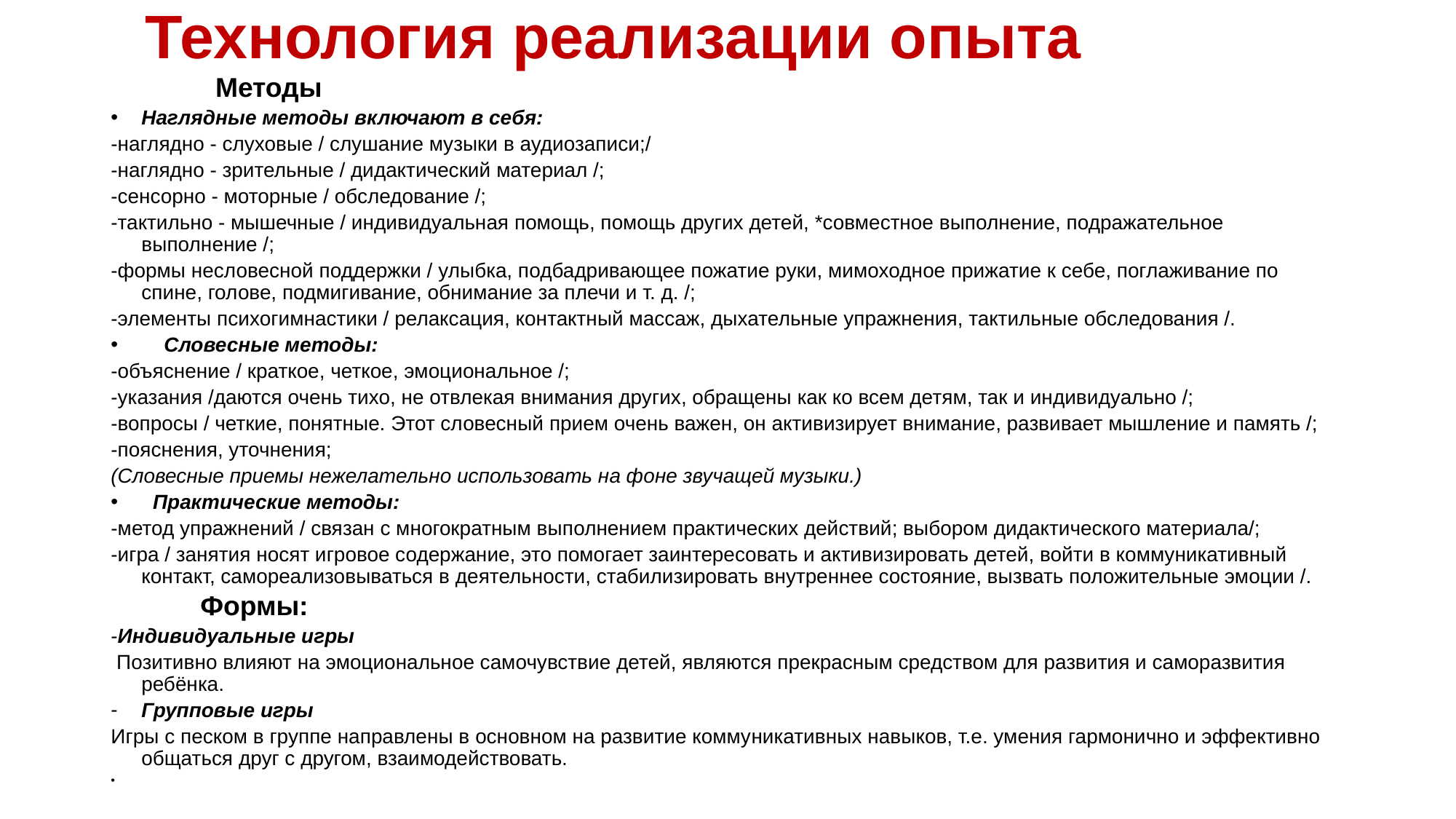

# Технология реализации опыта
              Методы
Наглядные методы включают в себя:
-наглядно - слуховые / слушание музыки в аудиозаписи;/
-наглядно - зрительные / дидактический материал /;
-сенсорно - моторные / обследование /;
-тактильно - мышечные / индивидуальная помощь, помощь других детей, *совместное выполнение, подражательное выполнение /;
-формы несловесной поддержки / улыбка, подбадривающее пожатие руки, мимоходное прижатие к себе, поглаживание по спине, голове, подмигивание, обнимание за плечи и т. д. /;
-элементы психогимнастики / релаксация, контактный массаж, дыхательные упражнения, тактильные обследования /.
    Словесные методы:
-объяснение / краткое, четкое, эмоциональное /;
-указания /даются очень тихо, не отвлекая внимания других, обращены как ко всем детям, так и индивидуально /;
-вопросы / четкие, понятные. Этот словесный прием очень важен, он активизирует внимание, развивает мышление и память /;
-пояснения, уточнения;
(Словесные приемы нежелательно использовать на фоне звучащей музыки.)
  Практические методы:
-метод упражнений / связан с многократным выполнением практических действий; выбором дидактического материала/;
-игра / занятия носят игровое содержание, это помогает заинтересовать и активизировать детей, войти в коммуникативный контакт, самореализовываться в деятельности, стабилизировать внутреннее состояние, вызвать положительные эмоции /.
            Формы:
-Индивидуальные игры
 Позитивно влияют на эмоциональное самочувствие детей, являются прекрасным средством для развития и саморазвития ребёнка.
Групповые игры
Игры с песком в группе направлены в основном на развитие комму­никативных навыков, т.е. умения гармонично и эффективно общаться друг с другом, взаимодействовать.